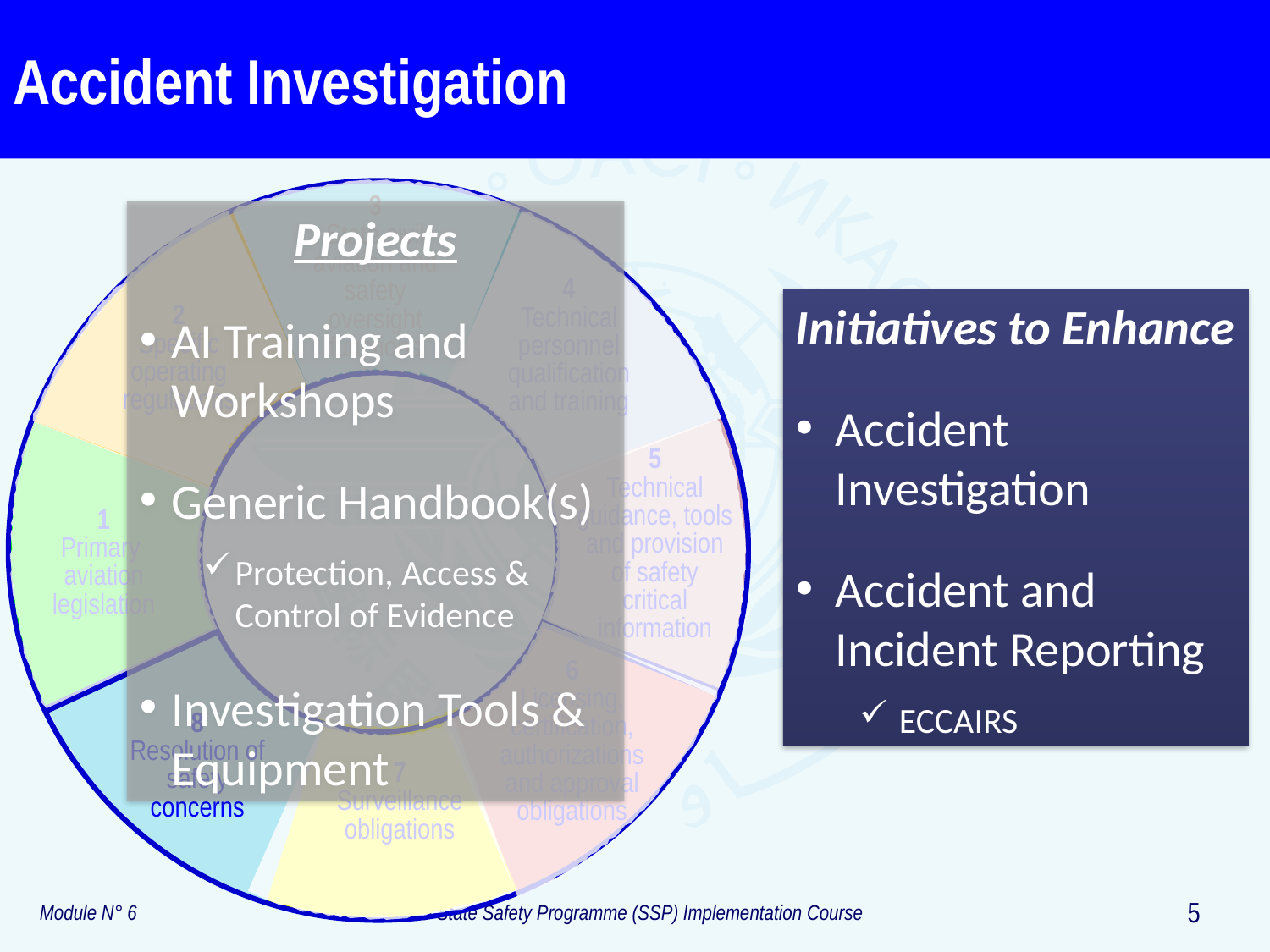

# Accident Investigation
Critical elements (CE)

3
State civil aviation and safety oversight functions

2
Specific operating regulations

4
Technical personnel qualification and training

5
Technical guidance, tools and provision of safety critical information

1
Primary
aviation legislation

6
Licensing, certification, authorizations and approval obligations

8
Resolution of safety concerns
Projects
AI Training and Workshops
Generic Handbook(s)
Protection, Access & Control of Evidence
Investigation Tools & Equipment

Initiatives to Enhance
Accident Investigation
Accident and Incident Reporting
ECCAIRS

7
Surveillance obligations